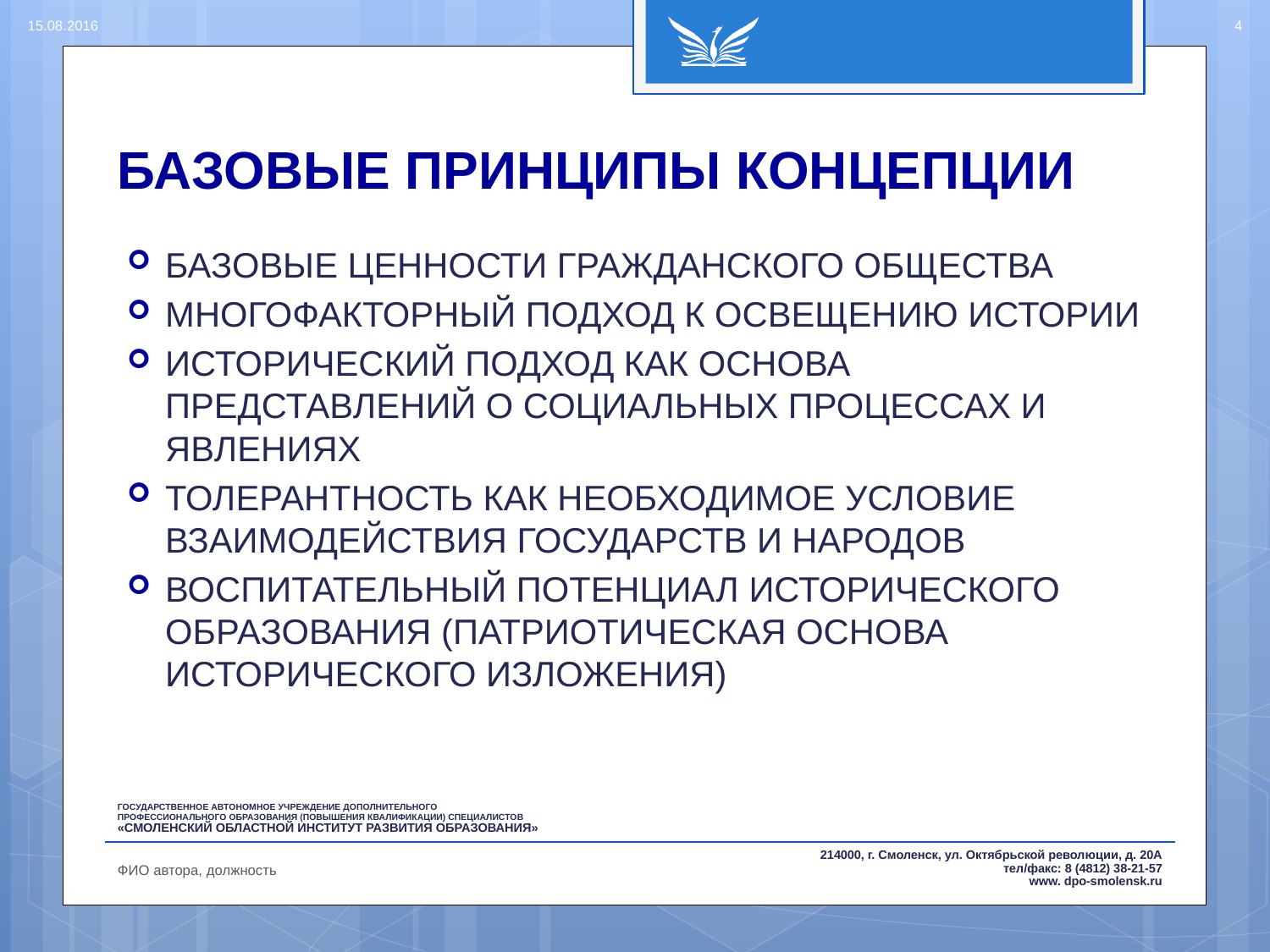

15.08.2016
4
# БАЗОВЫЕ ПРИНЦИПЫ КОНЦЕПЦИИ
БАЗОВЫЕ ЦЕННОСТИ ГРАЖДАНСКОГО ОБЩЕСТВА
МНОГОФАКТОРНЫЙ ПОДХОД К ОСВЕЩЕНИЮ ИСТОРИИ
ИСТОРИЧЕСКИЙ ПОДХОД КАК ОСНОВА ПРЕДСТАВЛЕНИЙ О СОЦИАЛЬНЫХ ПРОЦЕССАХ И ЯВЛЕНИЯХ
ТОЛЕРАНТНОСТЬ КАК НЕОБХОДИМОЕ УСЛОВИЕ ВЗАИМОДЕЙСТВИЯ ГОСУДАРСТВ И НАРОДОВ
ВОСПИТАТЕЛЬНЫЙ ПОТЕНЦИАЛ ИСТОРИЧЕСКОГО ОБРАЗОВАНИЯ (ПАТРИОТИЧЕСКАЯ ОСНОВА ИСТОРИЧЕСКОГО ИЗЛОЖЕНИЯ)
ФИО автора, должность